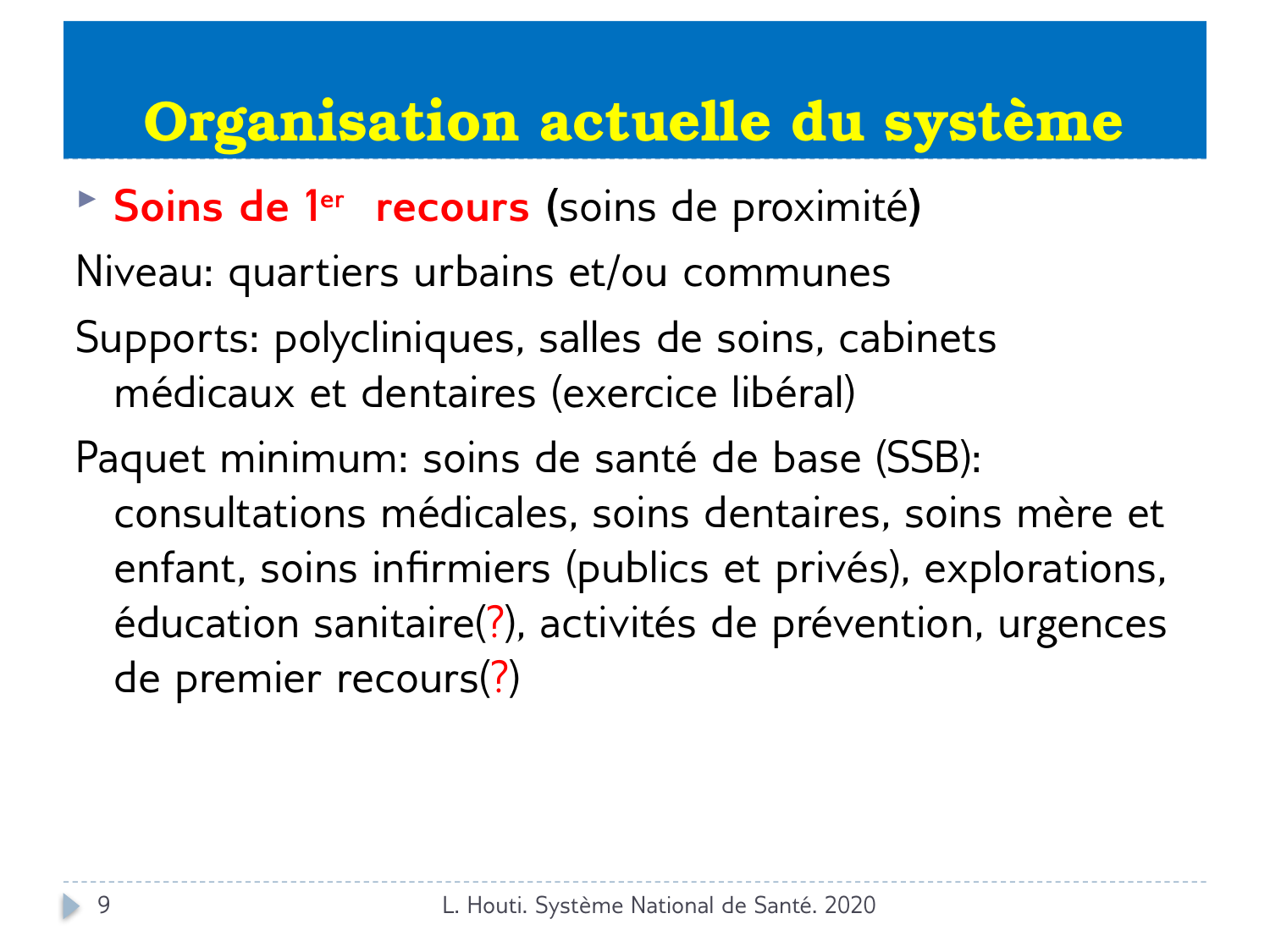

# Organisation actuelle du système
Soins de 1er  recours (soins de proximité)
Niveau: quartiers urbains et/ou communes
Supports: polycliniques, salles de soins, cabinets médicaux et dentaires (exercice libéral)
Paquet minimum: soins de santé de base (SSB): consultations médicales, soins dentaires, soins mère et enfant, soins infirmiers (publics et privés), explorations, éducation sanitaire(?), activités de prévention, urgences de premier recours(?)
9
L. Houti. Système National de Santé. 2020